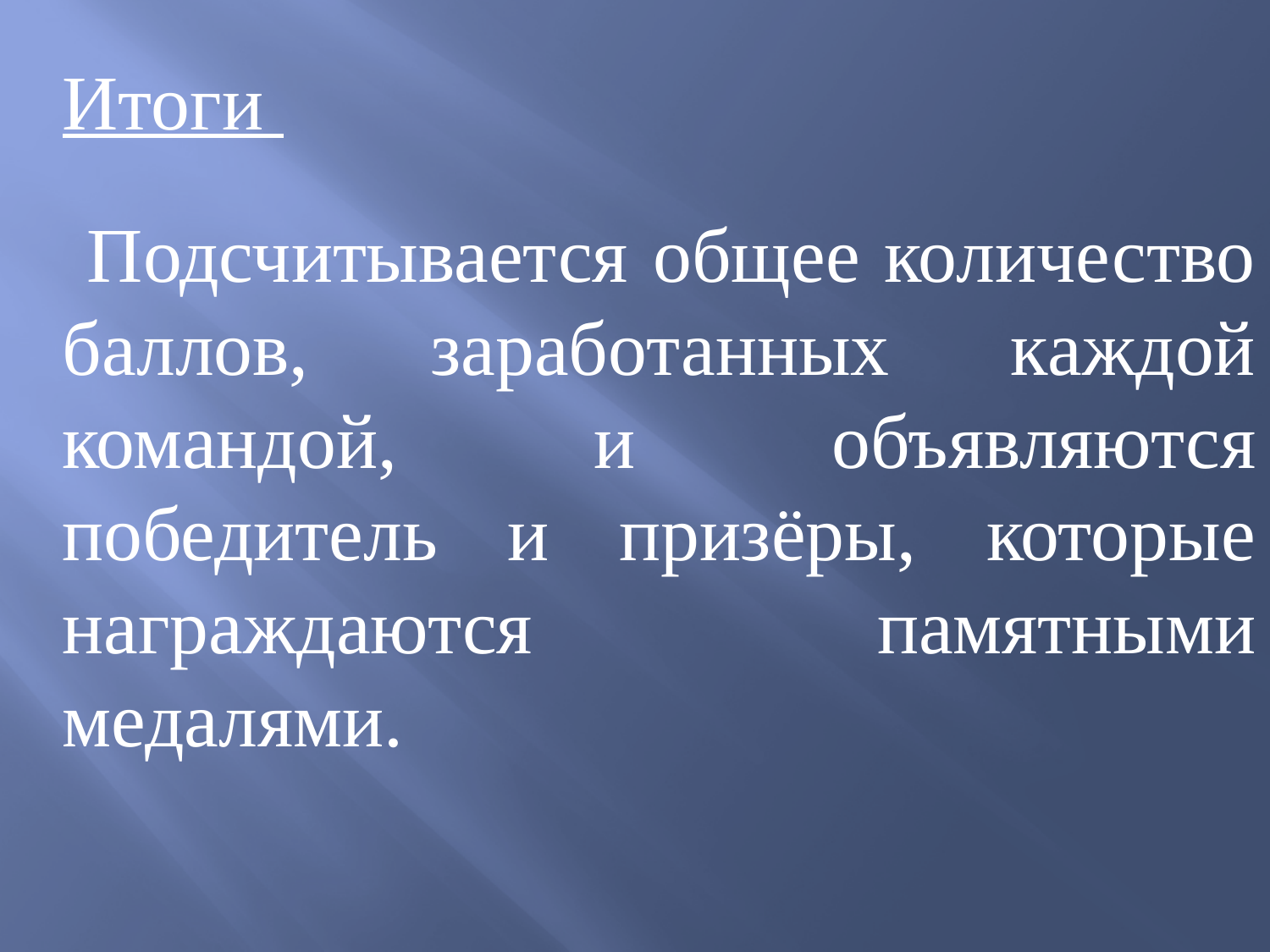

Итоги

 Подсчитывается общее количество баллов, заработанных каждой командой, и объявляются победитель и призёры, которые награждаются памятными медалями.